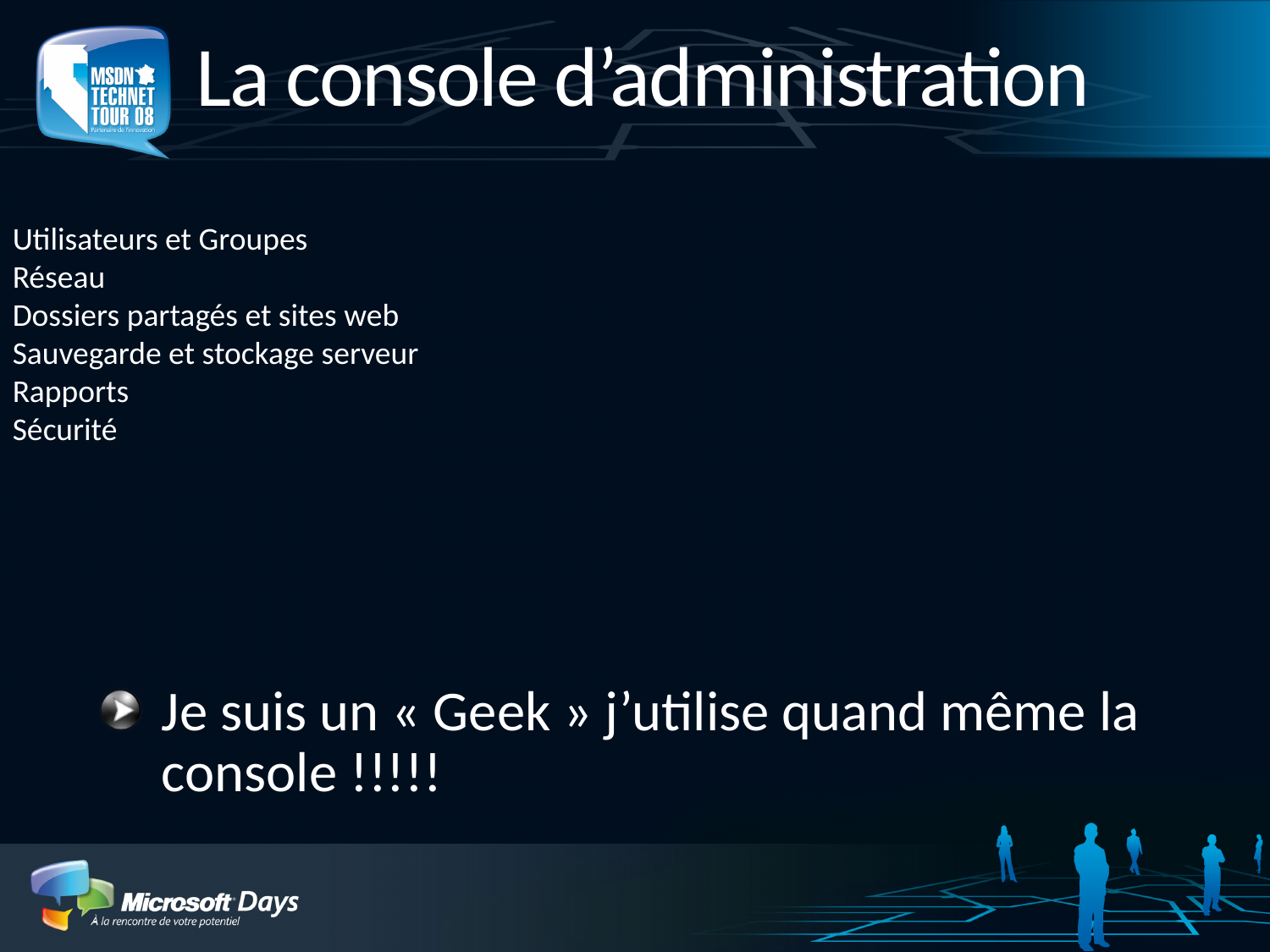

# La console d’administration
Utilisateurs et Groupes
Réseau
Dossiers partagés et sites web
Sauvegarde et stockage serveur
Rapports
Sécurité

Je suis un « Geek » j’utilise quand même la console !!!!!